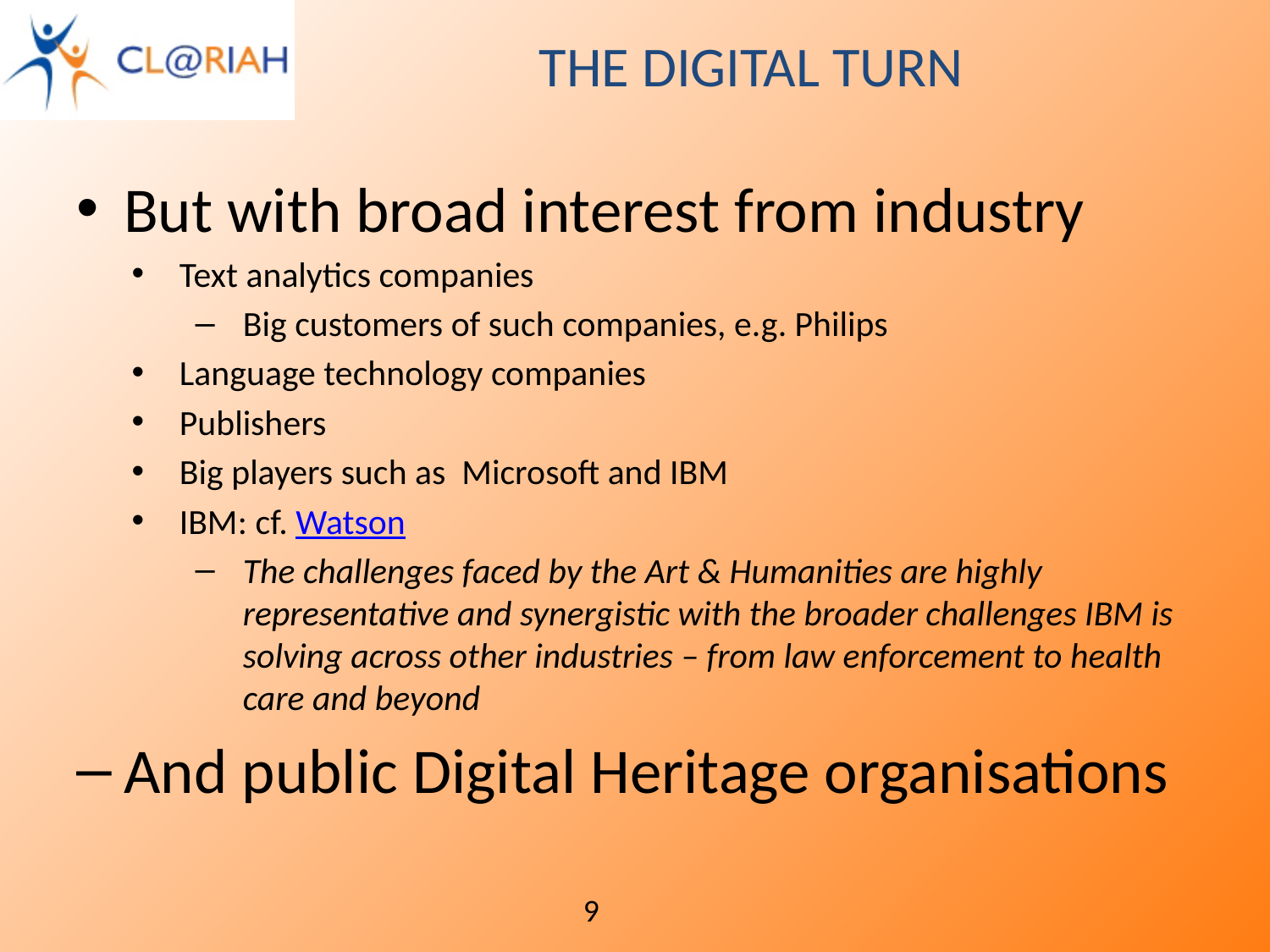

# The Digital Turn
But with broad interest from industry
Text analytics companies
Big customers of such companies, e.g. Philips
Language technology companies
Publishers
Big players such as  Microsoft and IBM
IBM: cf. Watson
The challenges faced by the Art & Humanities are highly representative and synergistic with the broader challenges IBM is solving across other industries – from law enforcement to health care and beyond
And public Digital Heritage organisations